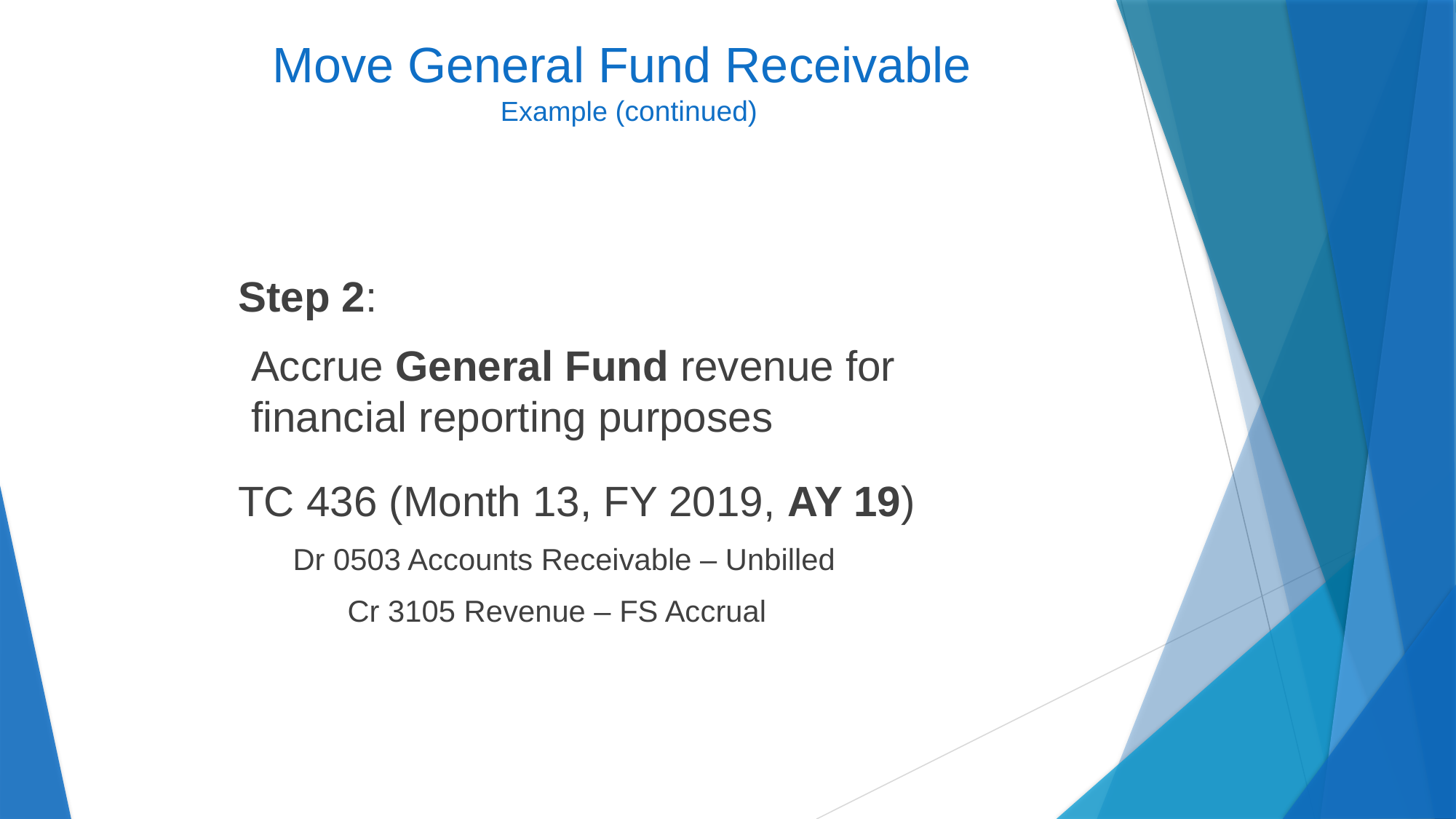

# Move General Fund Receivable Example (continued)
Step 2:
Accrue General Fund revenue for financial reporting purposes
TC 436 (Month 13, FY 2019, AY 19)
Dr 0503 Accounts Receivable – Unbilled
Cr 3105 Revenue – FS Accrual